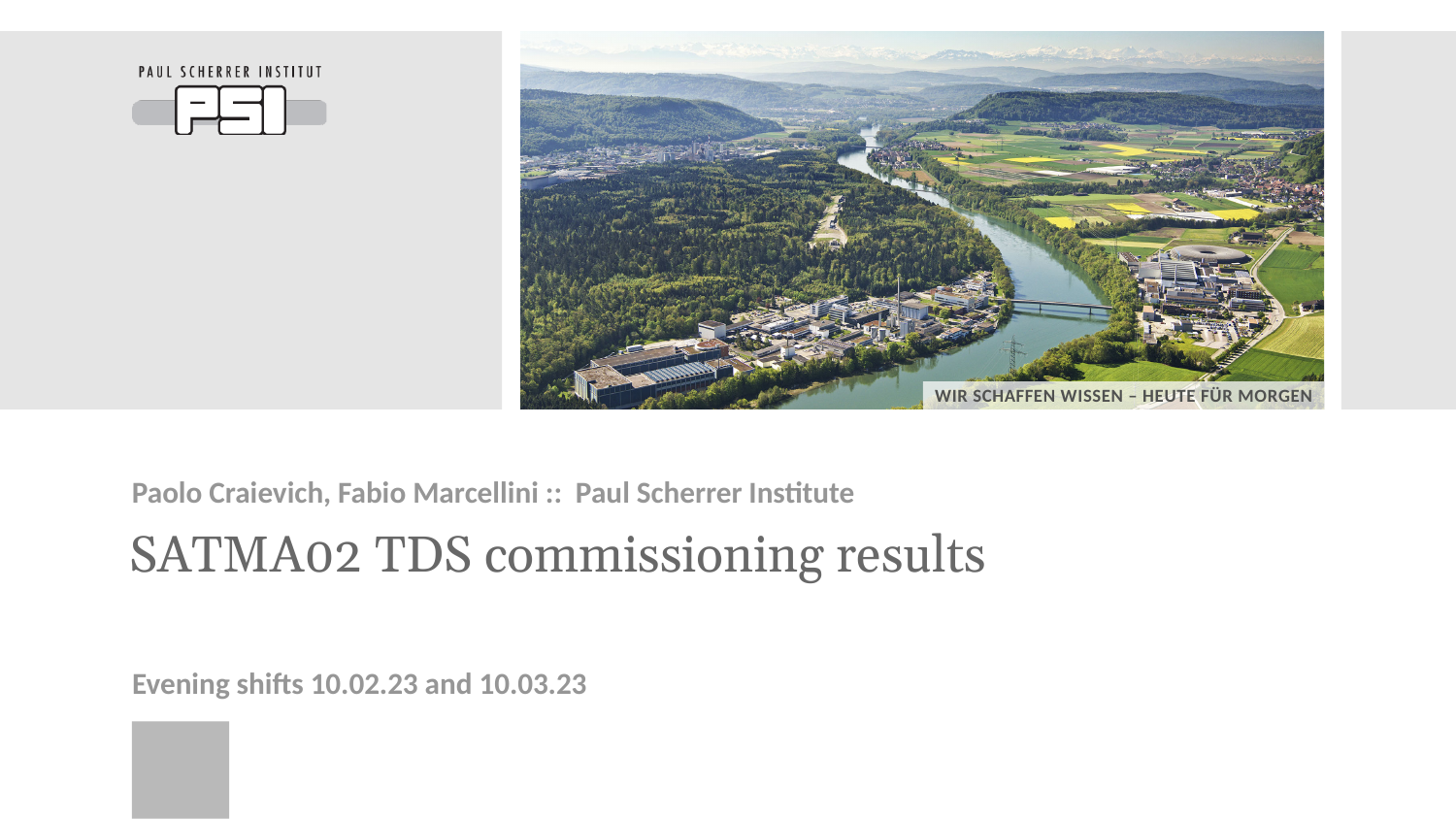

Paolo Craievich, Fabio Marcellini ::  Paul Scherrer Institute
# SATMA02 TDS commissioning results
Evening shifts 10.02.23 and 10.03.23